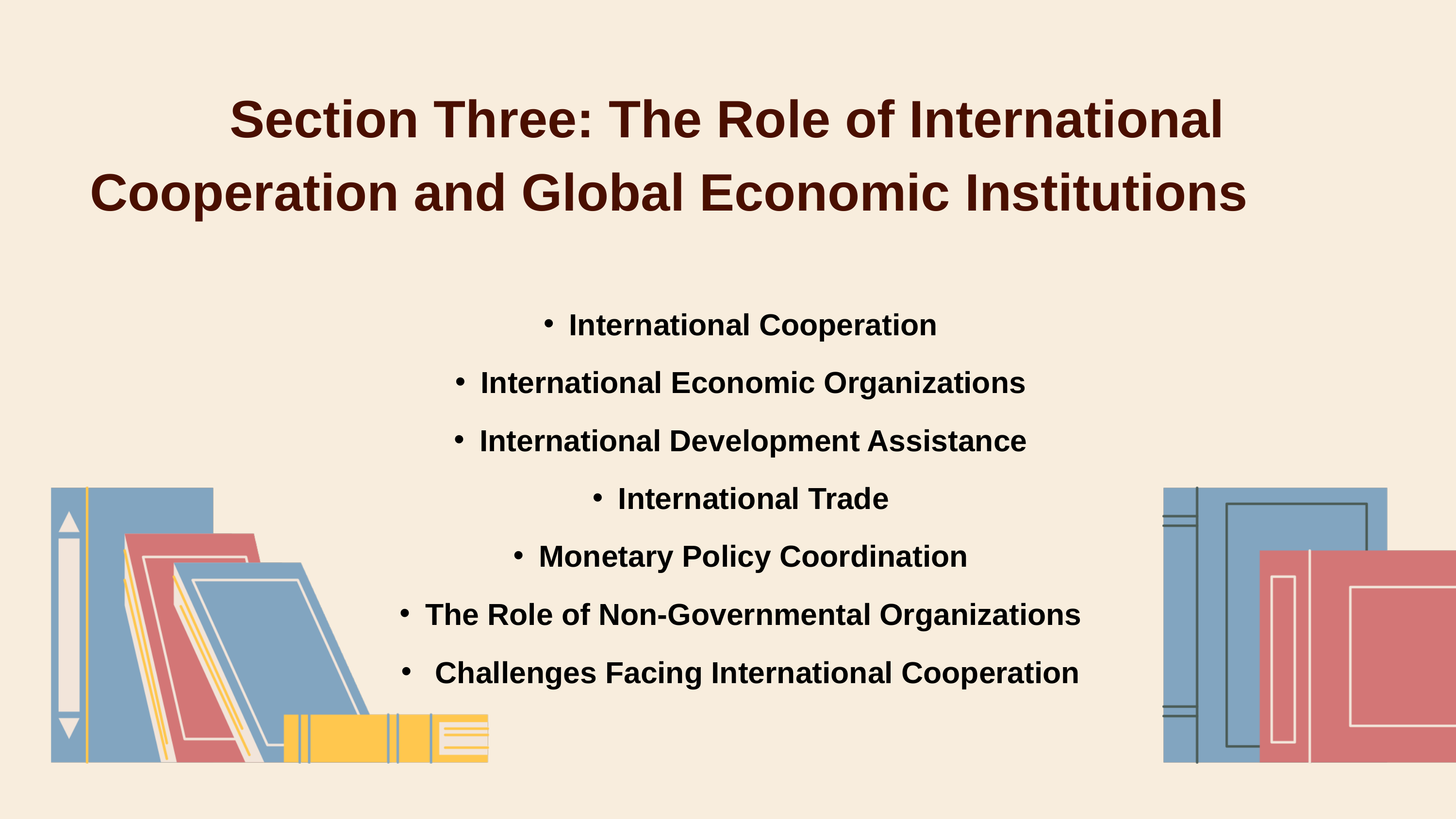

Section Three: The Role of International Cooperation and Global Economic Institutions
International Cooperation
International Economic Organizations
International Development Assistance
International Trade
Monetary Policy Coordination
The Role of Non-Governmental Organizations
 Challenges Facing International Cooperation